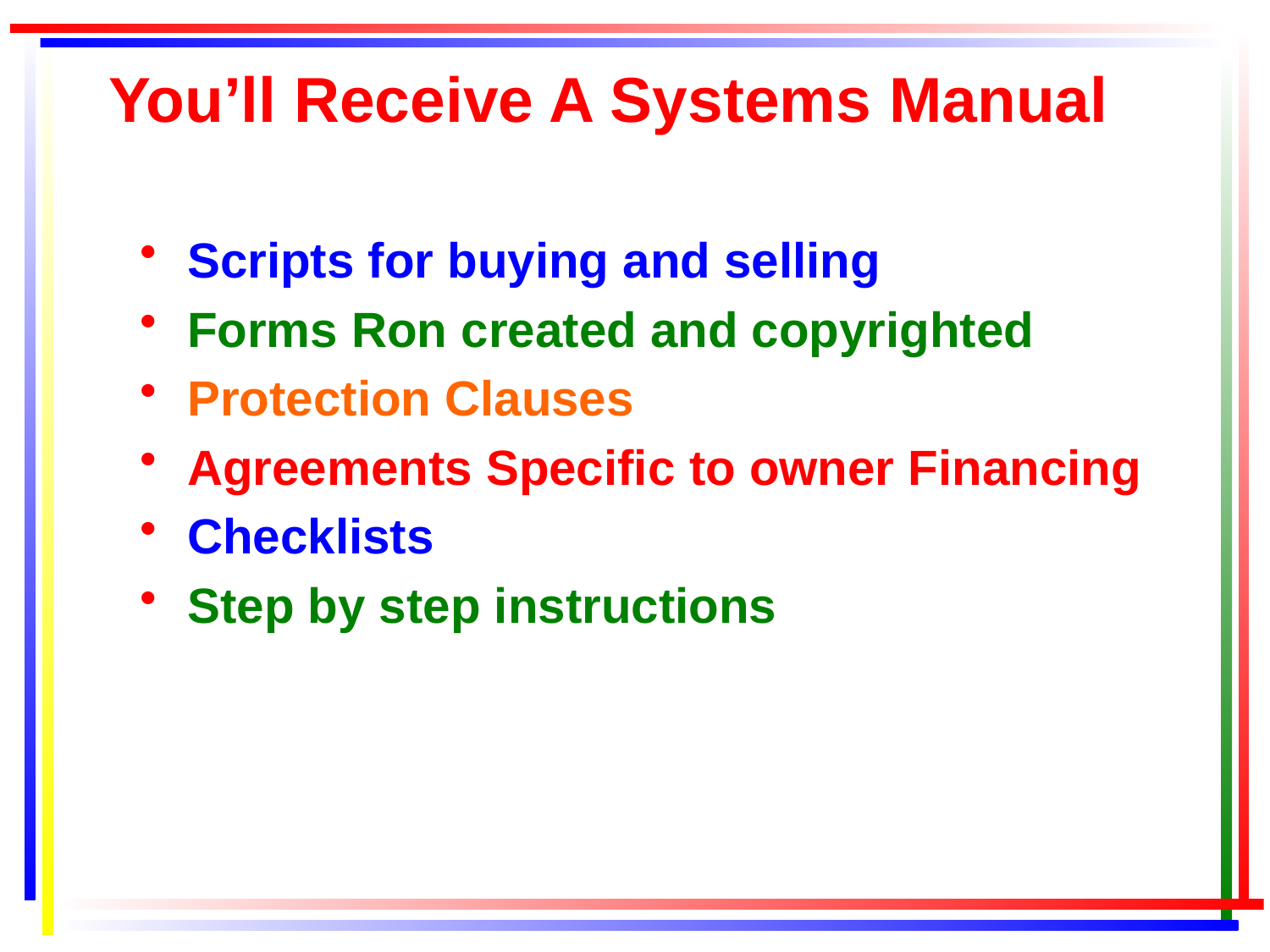

# You’ll Receive A Systems Manual
Scripts for buying and selling
Forms Ron created and copyrighted
Protection Clauses
Agreements Specific to owner Financing
Checklists
Step by step instructions